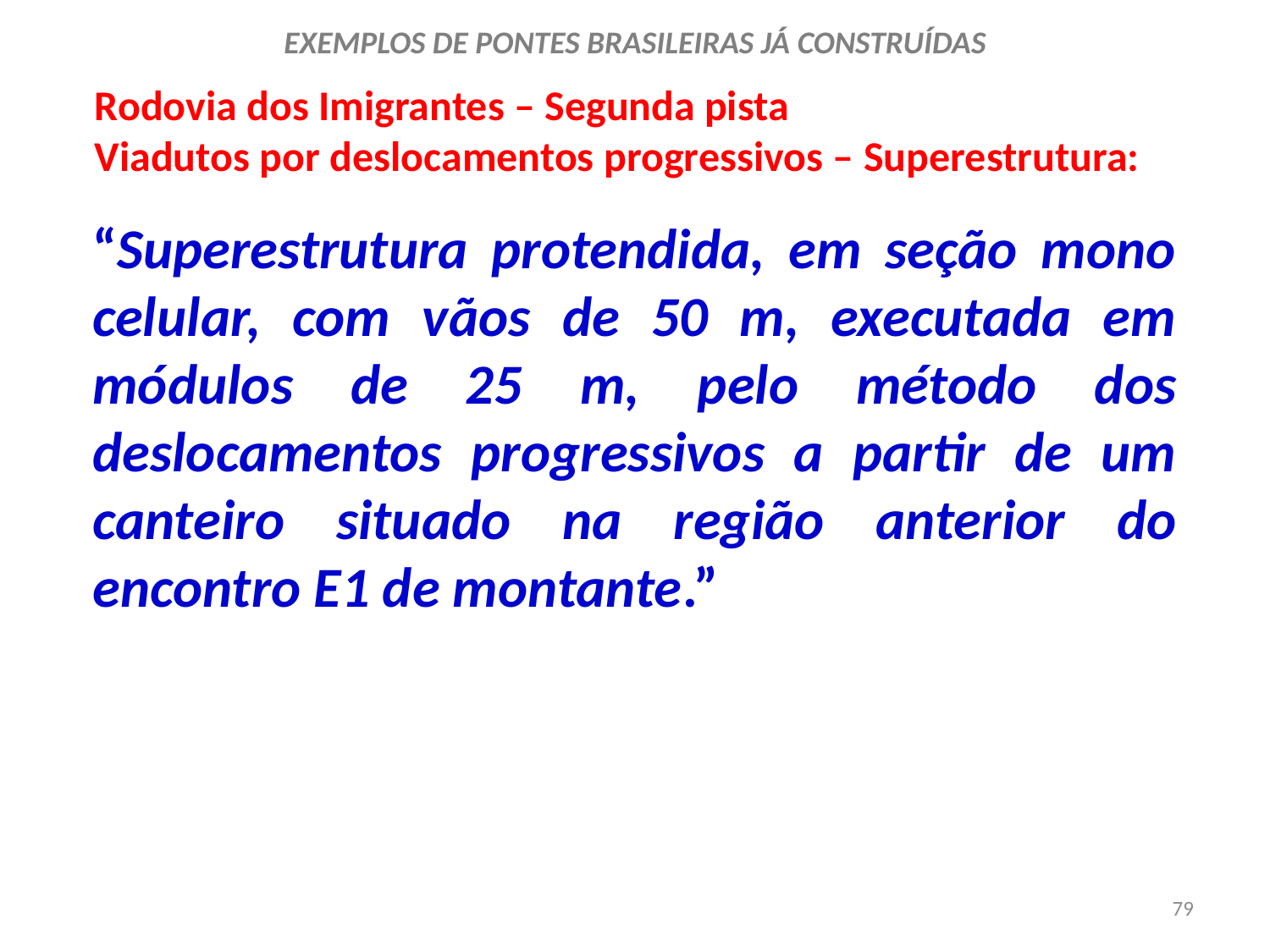

EXEMPLOS DE PONTES BRASILEIRAS JÁ CONSTRUÍDAS
Rodovia dos Imigrantes – Segunda pista
Viadutos por deslocamentos progressivos – Superestrutura:
“Superestrutura protendida, em seção mono celular, com vãos de 50 m, executada em módulos de 25 m, pelo método dos deslocamentos progressivos a partir de um canteiro situado na região anterior do encontro E1 de montante.”
79